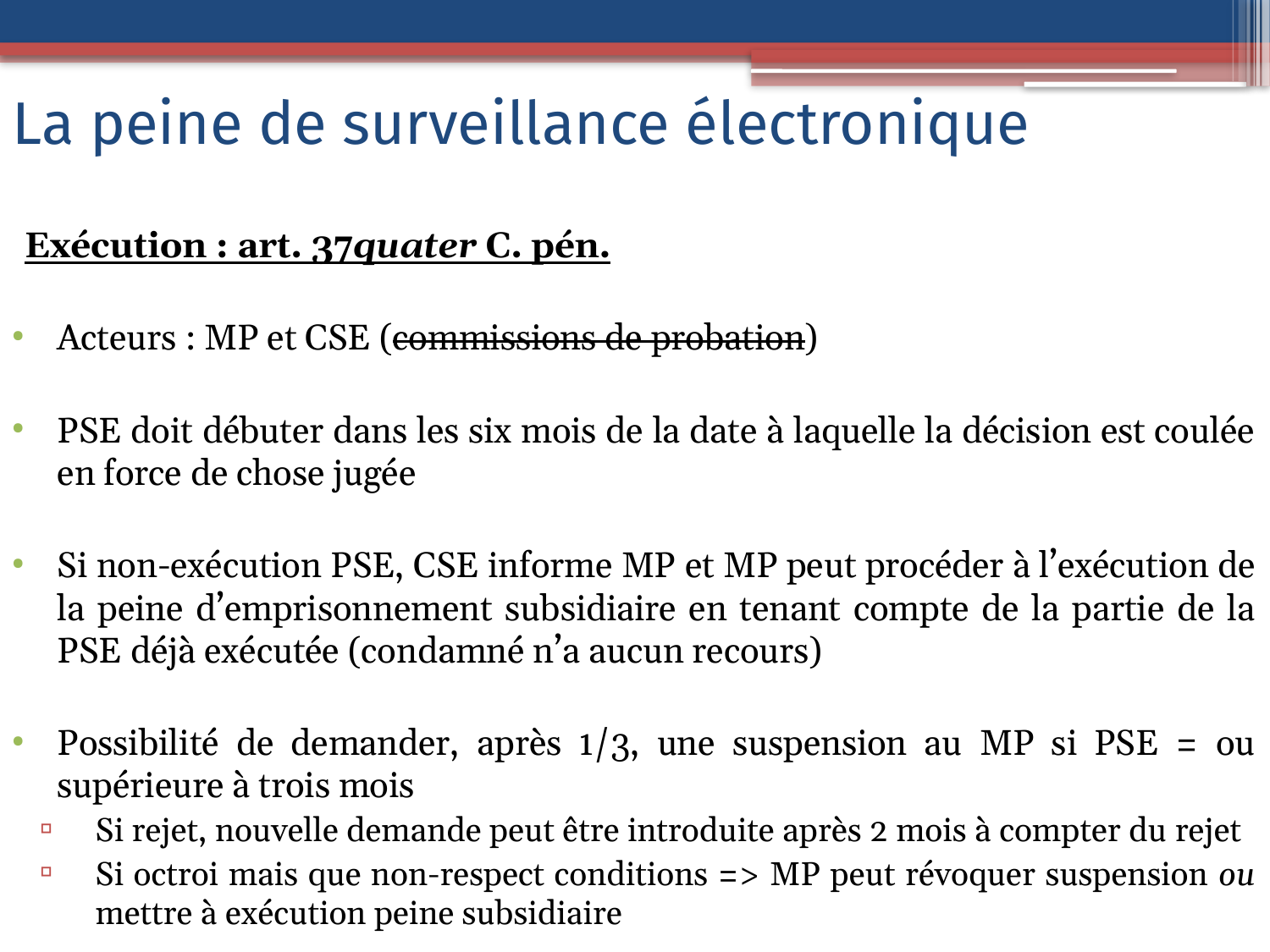

# La peine de surveillance électronique
Exécution : art. 37quater C. pén.

Acteurs : MP et CSE (commissions de probation)

PSE doit débuter dans les six mois de la date à laquelle la décision est coulée en force de chose jugée

Si non-exécution PSE, CSE informe MP et MP peut procéder à l’exécution de la peine d’emprisonnement subsidiaire en tenant compte de la partie de la PSE déjà exécutée (condamné n’a aucun recours)

Possibilité de demander, après 1/3, une suspension au MP si PSE = ou supérieure à trois mois
Si rejet, nouvelle demande peut être introduite après 2 mois à compter du rejet
Si octroi mais que non-respect conditions => MP peut révoquer suspension ou mettre à exécution peine subsidiaire